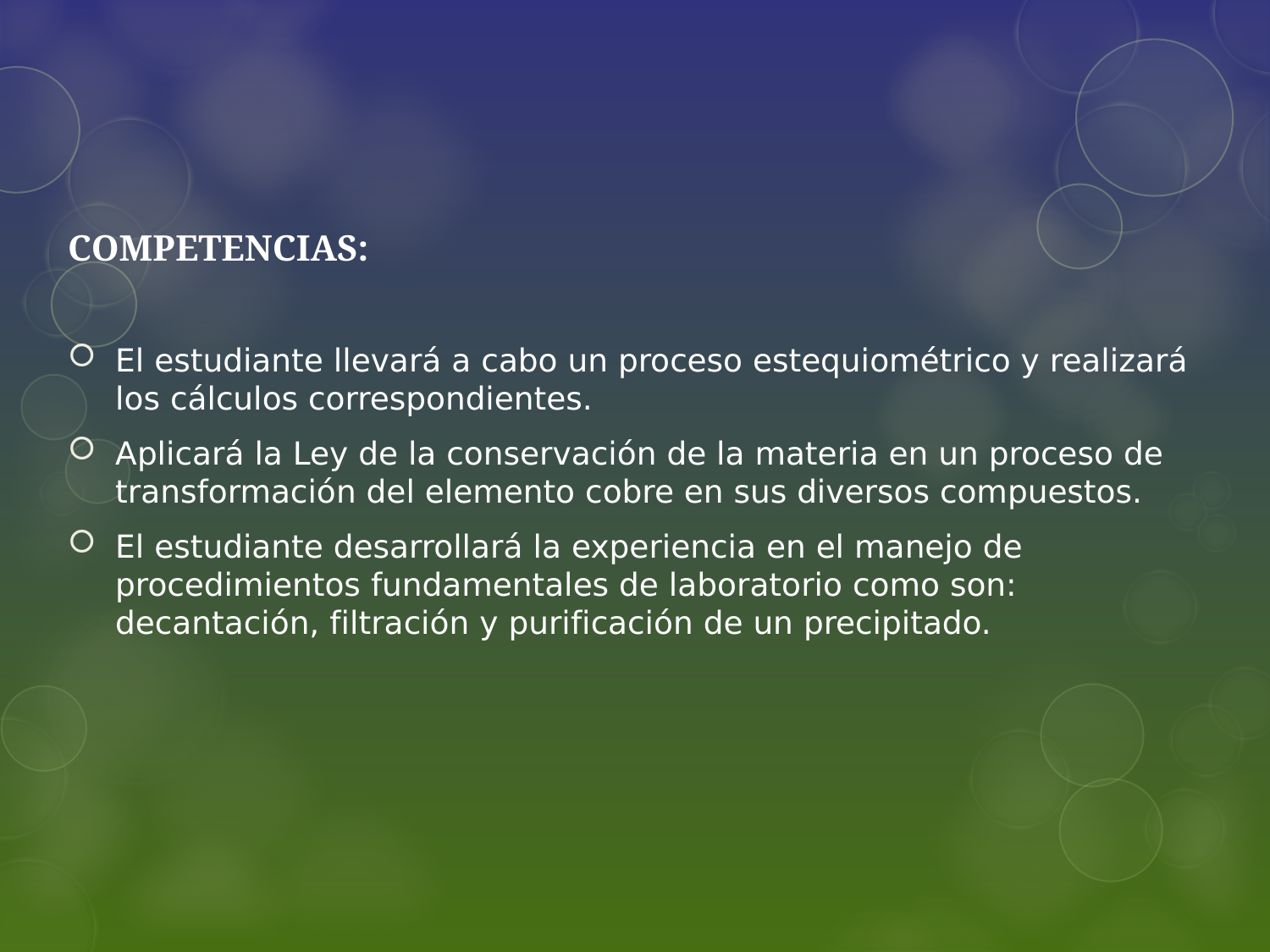

COMPETENCIAS:

El estudiante llevará a cabo un proceso estequiométrico y realizará los cálculos correspondientes.
Aplicará la Ley de la conservación de la materia en un proceso de transformación del elemento cobre en sus diversos compuestos.
El estudiante desarrollará la experiencia en el manejo de procedimientos fundamentales de laboratorio como son: decantación, filtración y purificación de un precipitado.